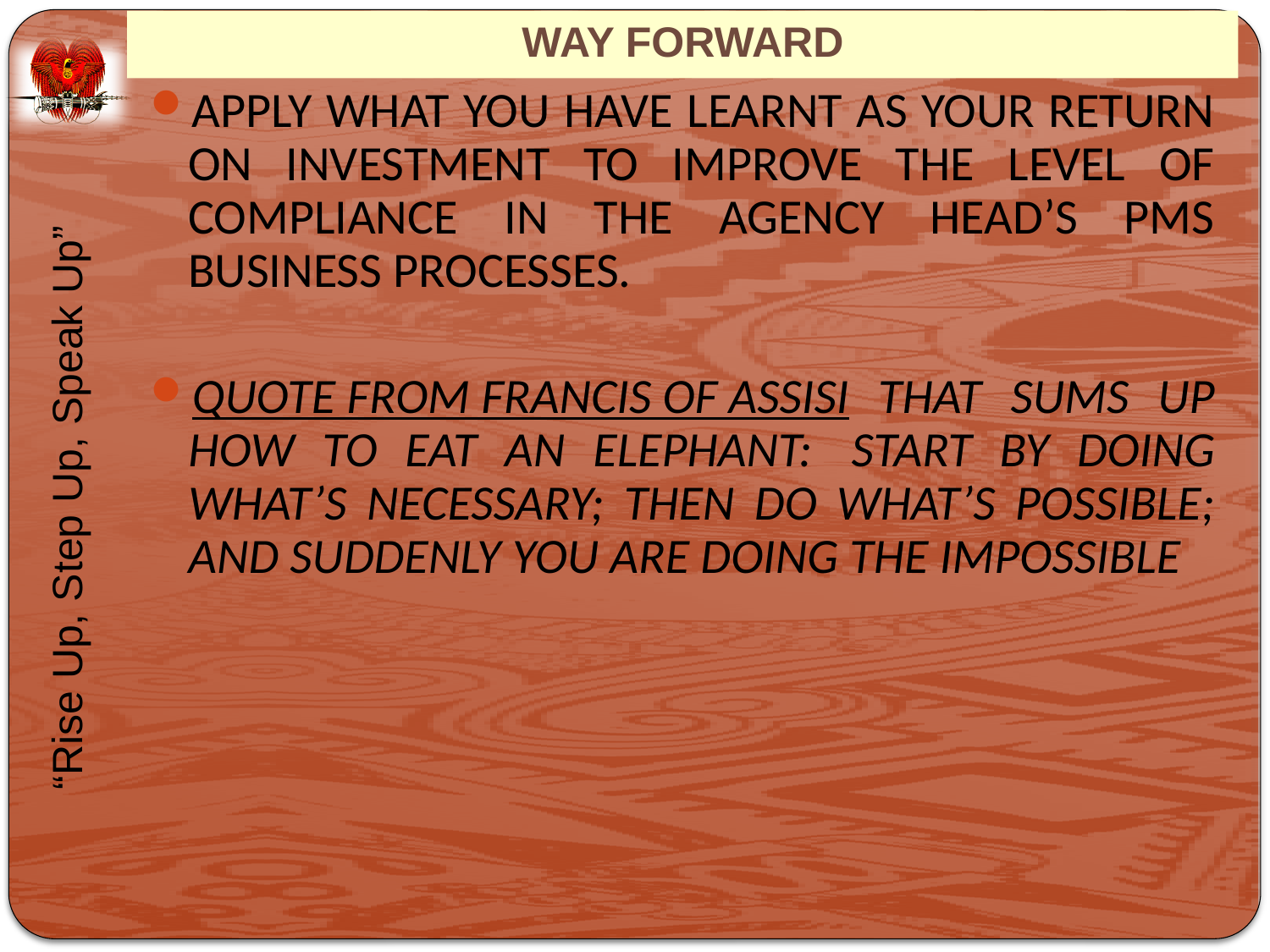

# WAY FORWARD
APPLY WHAT YOU HAVE LEARNT AS YOUR RETURN ON INVESTMENT TO IMPROVE THE LEVEL OF COMPLIANCE IN THE AGENCY HEAD’S PMS BUSINESS PROCESSES.

QUOTE FROM FRANCIS OF ASSISI THAT SUMS UP HOW TO EAT AN ELEPHANT:  START BY DOING WHAT’S NECESSARY; THEN DO WHAT’S POSSIBLE; AND SUDDENLY YOU ARE DOING THE IMPOSSIBLE